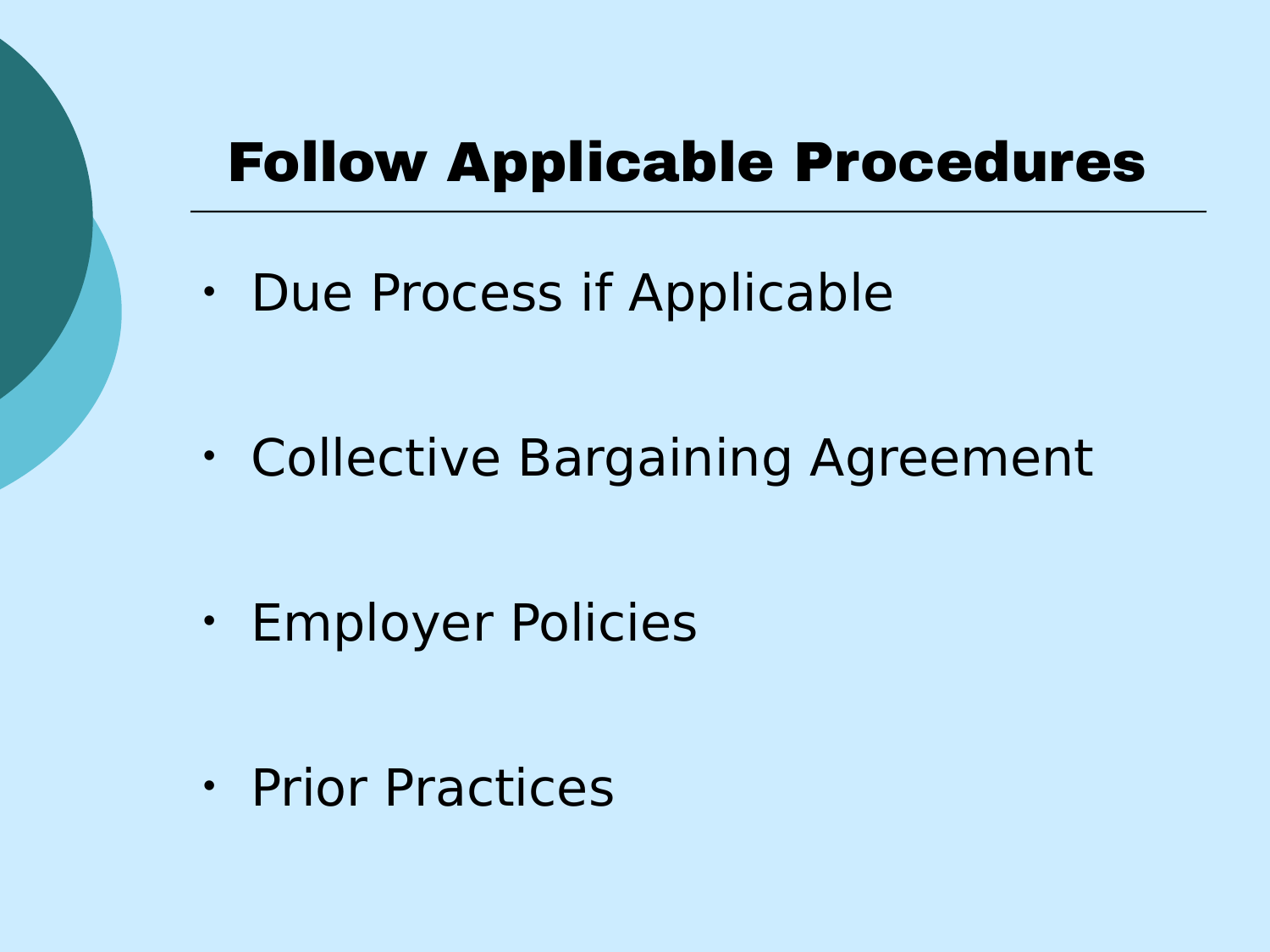

# Follow Applicable Procedures
Due Process if Applicable

Collective Bargaining Agreement

Employer Policies

Prior Practices